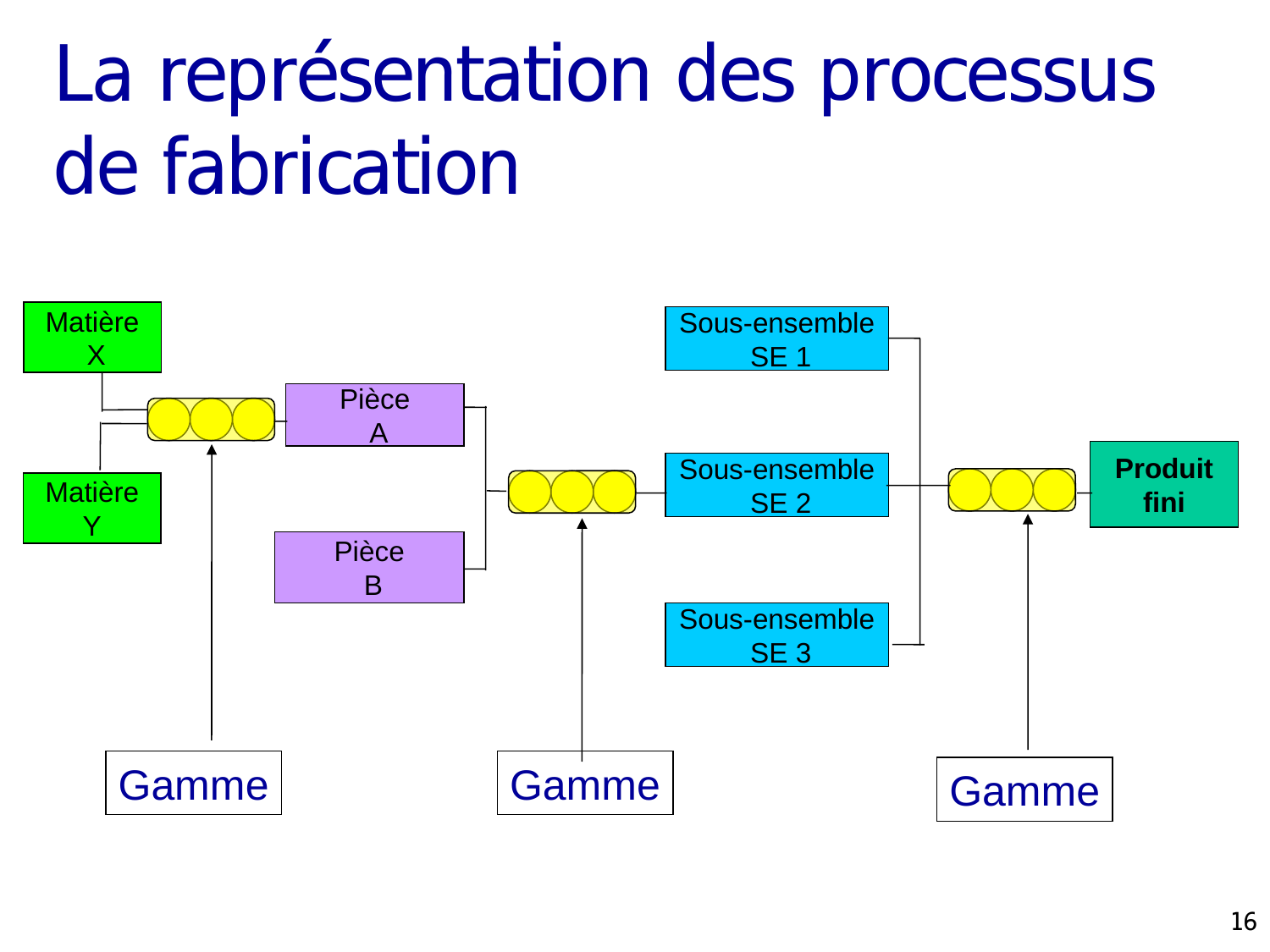

# La représentation des processus de fabrication
Matière
 X
Sous-ensemble
 SE 1

Pièce
 A

Produit fini

Sous-ensemble
 SE 2
Matière
Y

Pièce
 B

Sous-ensemble
 SE 3

Gamme
Gamme
Gamme
16